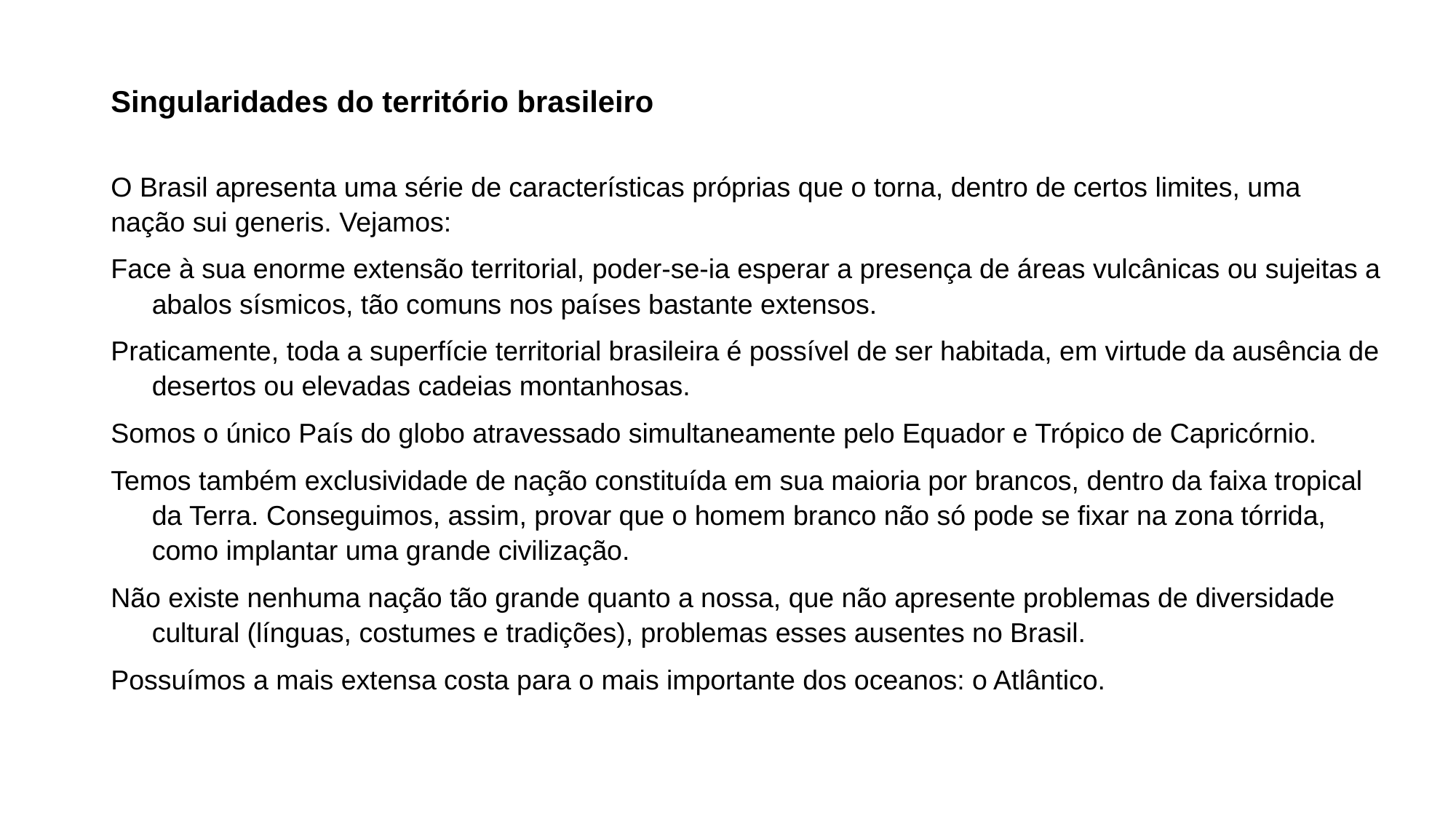

Singularidades do território brasileiro
O Brasil apresenta uma série de características próprias que o torna, dentro de certos limites, uma nação sui generis. Vejamos:
Face à sua enorme extensão territorial, poder-se-ia esperar a presença de áreas vulcânicas ou sujeitas a abalos sísmicos, tão comuns nos países bastante extensos.
Praticamente, toda a superfície territorial brasileira é possível de ser habitada, em virtude da ausência de desertos ou elevadas cadeias montanhosas.
Somos o único País do globo atravessado simultaneamente pelo Equador e Trópico de Capricórnio.
Temos também exclusividade de nação constituída em sua maioria por brancos, dentro da faixa tropical da Terra. Conseguimos, assim, provar que o homem branco não só pode se fixar na zona tórrida, como implantar uma grande civilização.
Não existe nenhuma nação tão grande quanto a nossa, que não apresente problemas de diversidade cultural (línguas, costumes e tradições), problemas esses ausentes no Brasil.
Possuímos a mais extensa costa para o mais importante dos oceanos: o Atlântico.